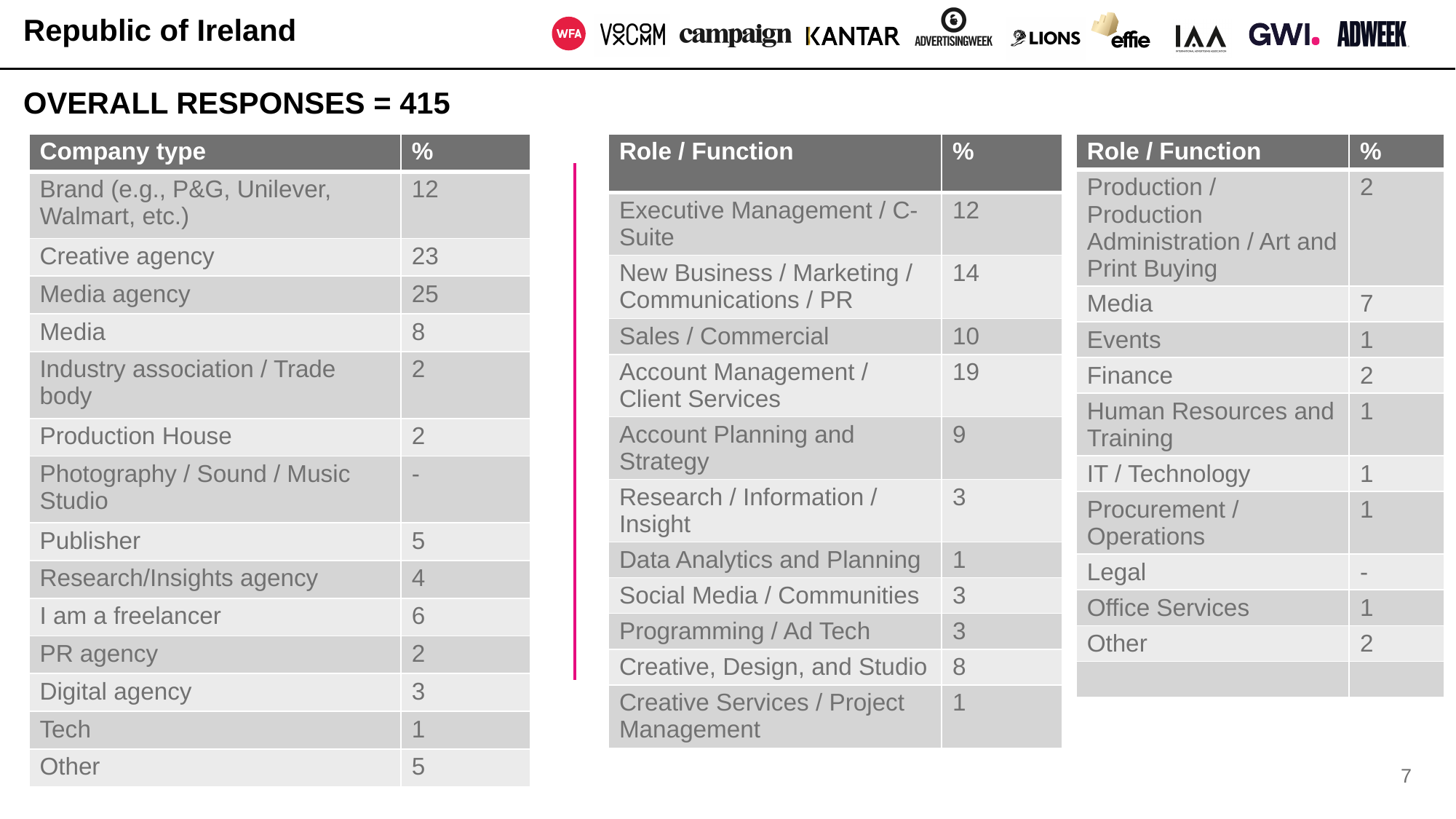

# Republic of Ireland OVERALL RESPONSES = 415
| Company type | % |
| --- | --- |
| Brand (e.g., P&G, Unilever, Walmart, etc.) | 12 |
| Creative agency | 23 |
| Media agency | 25 |
| Media | 8 |
| Industry association / Trade body | 2 |
| Production House | 2 |
| Photography / Sound / Music Studio | - |
| Publisher | 5 |
| Research/Insights agency | 4 |
| I am a freelancer | 6 |
| PR agency | 2 |
| Digital agency | 3 |
| Tech | 1 |
| Other | 5 |
| Role / Function | % |
| --- | --- |
| Executive Management / C-Suite | 12 |
| New Business / Marketing / Communications / PR | 14 |
| Sales / Commercial | 10 |
| Account Management / Client Services | 19 |
| Account Planning and Strategy | 9 |
| Research / Information / Insight | 3 |
| Data Analytics and Planning | 1 |
| Social Media / Communities | 3 |
| Programming / Ad Tech | 3 |
| Creative, Design, and Studio | 8 |
| Creative Services / Project Management | 1 |
| Role / Function | % |
| --- | --- |
| Production / Production Administration / Art and Print Buying | 2 |
| Media | 7 |
| Events | 1 |
| Finance | 2 |
| Human Resources and Training | 1 |
| IT / Technology | 1 |
| Procurement / Operations | 1 |
| Legal | - |
| Office Services | 1 |
| Other | 2 |
|  |  |
7